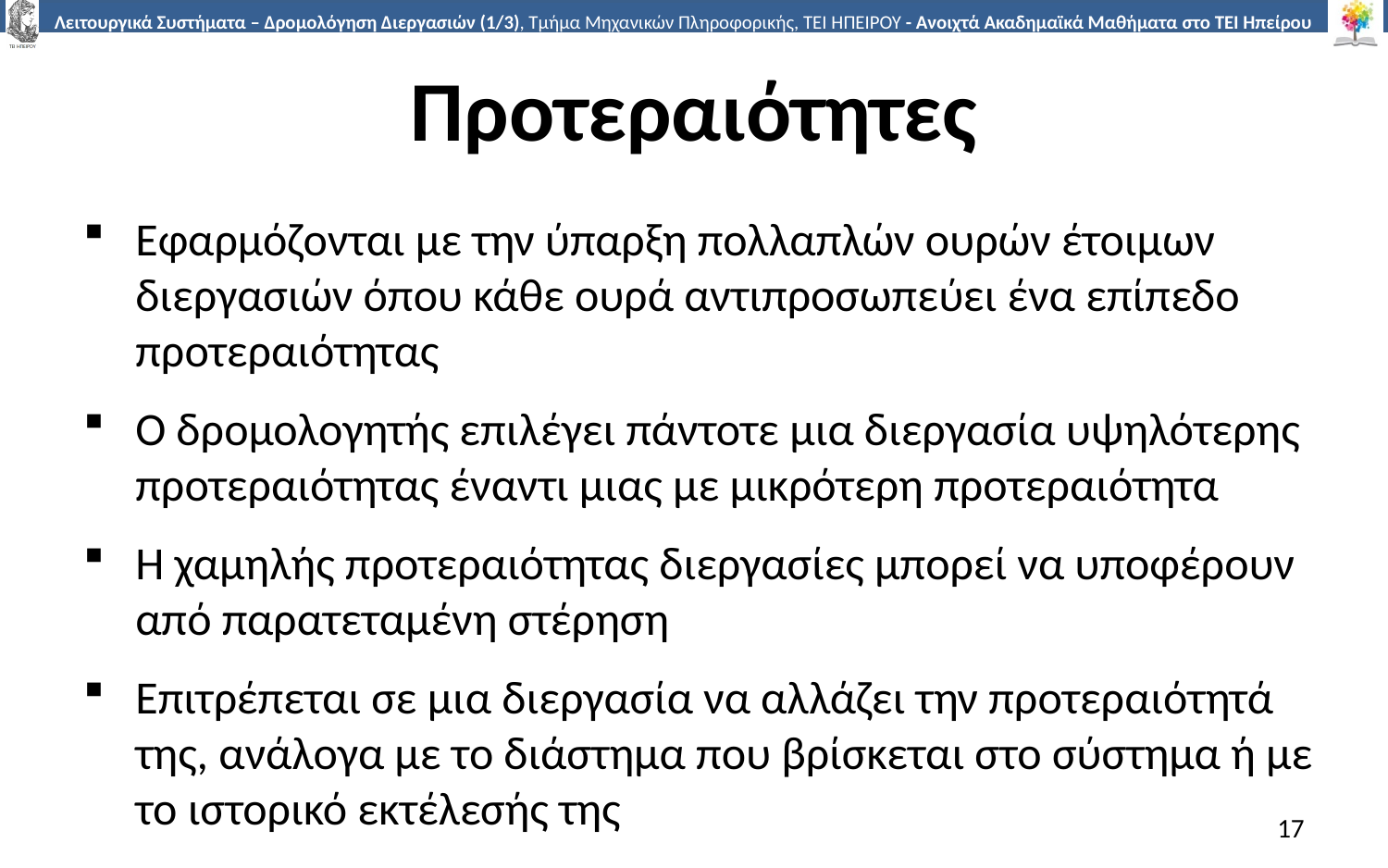

# Προτεραιότητες
Εφαρμόζονται με την ύπαρξη πολλαπλών ουρών έτοιμων διεργασιών όπου κάθε ουρά αντιπροσωπεύει ένα επίπεδο προτεραιότητας
Ο δρομολογητής επιλέγει πάντοτε μια διεργασία υψηλότερης προτεραιότητας έναντι μιας με μικρότερη προτεραιότητα
Η χαμηλής προτεραιότητας διεργασίες μπορεί να υποφέρουν από παρατεταμένη στέρηση
Επιτρέπεται σε μια διεργασία να αλλάζει την προτεραιότητά της, ανάλογα με το διάστημα που βρίσκεται στο σύστημα ή με το ιστορικό εκτέλεσής της
17